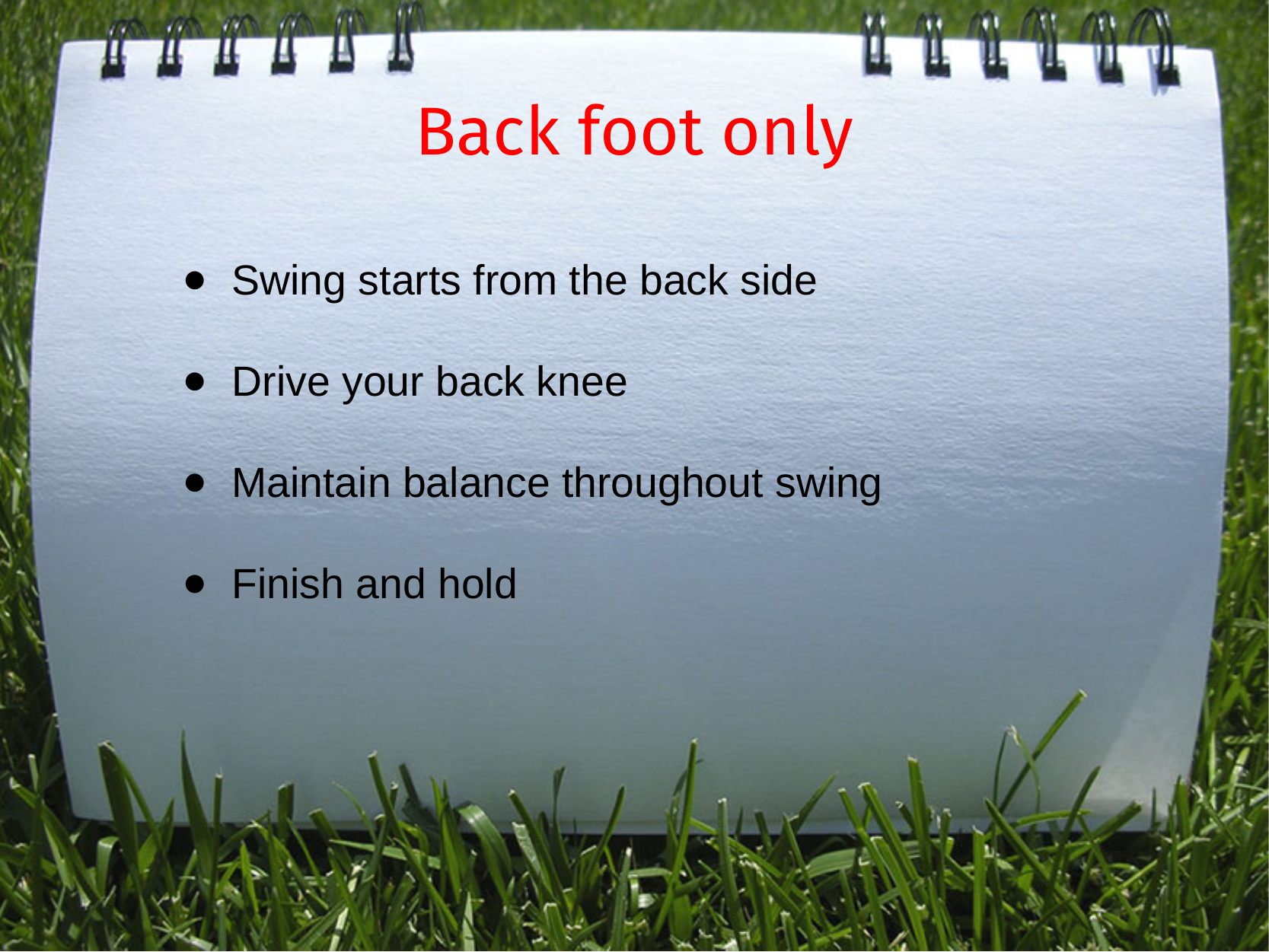

# Back foot only
Swing starts from the back side
Drive your back knee
Maintain balance throughout swing
Finish and hold